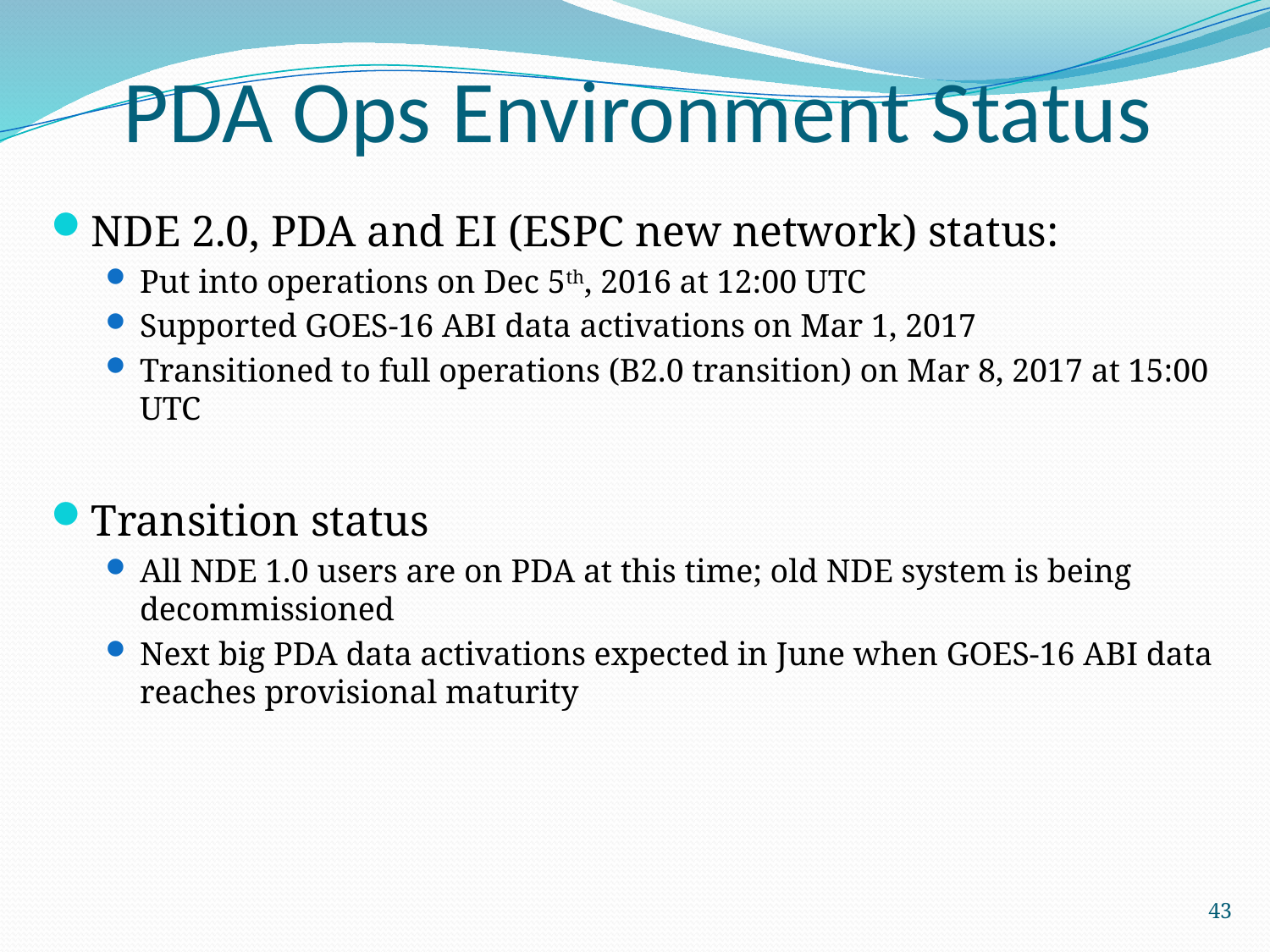

# PDA Ops Environment Status
NDE 2.0, PDA and EI (ESPC new network) status:
Put into operations on Dec 5th, 2016 at 12:00 UTC
Supported GOES-16 ABI data activations on Mar 1, 2017
Transitioned to full operations (B2.0 transition) on Mar 8, 2017 at 15:00 UTC

Transition status
All NDE 1.0 users are on PDA at this time; old NDE system is being decommissioned
Next big PDA data activations expected in June when GOES-16 ABI data reaches provisional maturity

43